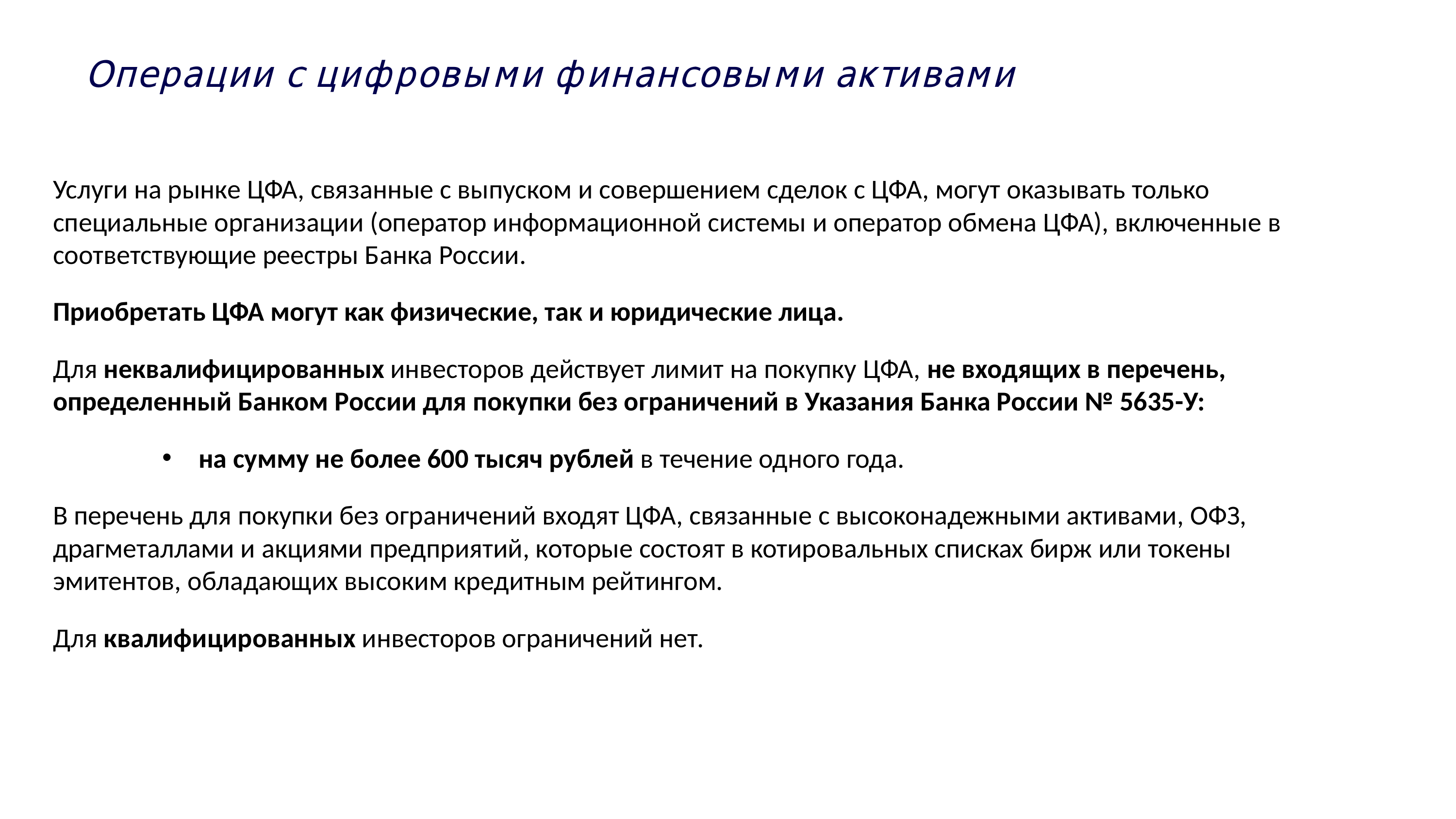

# Операции с цифровыми финансовыми активами
Услуги на рынке ЦФА, связанные с выпуском и совершением сделок с ЦФА, могут оказывать только специальные организации (оператор информационной системы и оператор обмена ЦФА), включенные в соответствующие реестры Банка России.
Приобретать ЦФА могут как физические, так и юридические лица.
Для неквалифицированных инвесторов действует лимит на покупку ЦФА, не входящих в перечень, определенный Банком России для покупки без ограничений в Указания Банка России № 5635-У:
на сумму не более 600 тысяч рублей в течение одного года.
В перечень для покупки без ограничений входят ЦФА, связанные с высоконадежными активами, ОФЗ, драгметаллами и акциями предприятий, которые состоят в котировальных списках бирж или токены эмитентов, обладающих высоким кредитным рейтингом.
Для квалифицированных инвесторов ограничений нет.